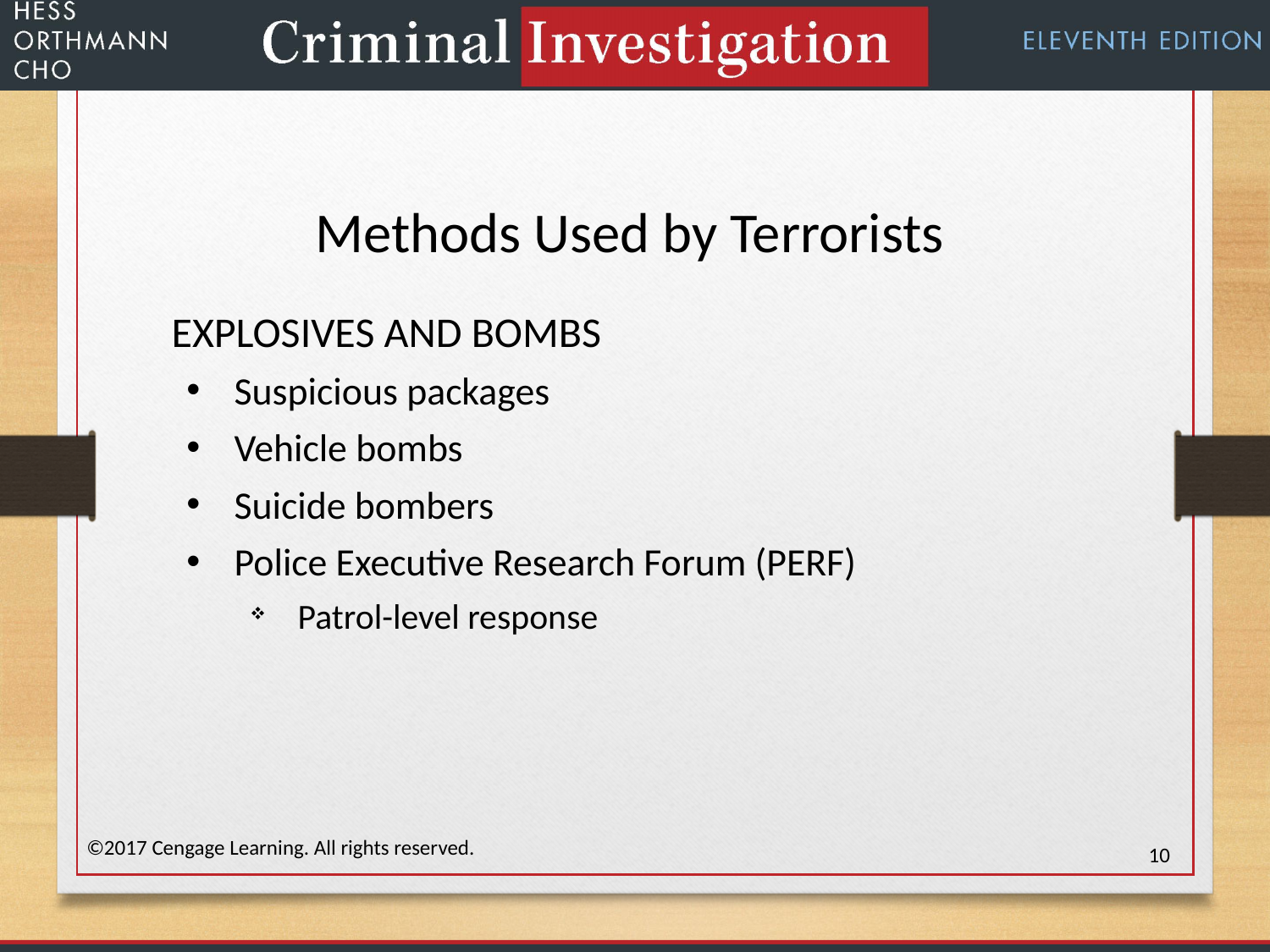

Methods Used by Terrorists

EXPLOSIVES AND BOMBS
Suspicious packages
Vehicle bombs
Suicide bombers
Police Executive Research Forum (PERF)
Patrol-level response
©2017 Cengage Learning. All rights reserved.
10